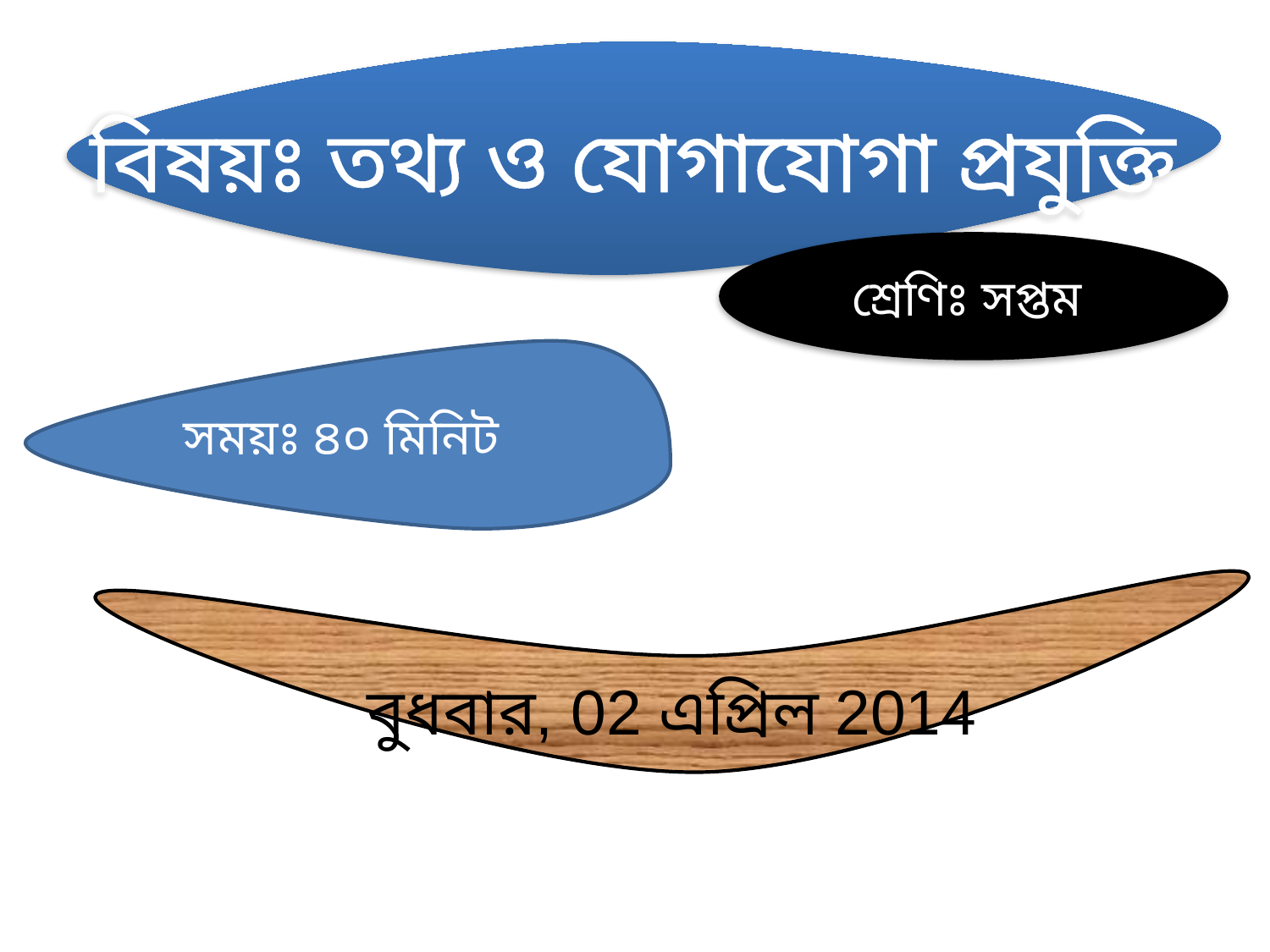

বিষয়ঃ তথ্য ও যোগাযোগা প্রযুক্তি
শ্রেণিঃ সপ্তম
সময়ঃ ৪০ মিনিট

বুধবার, 02 এপ্রিল 2014